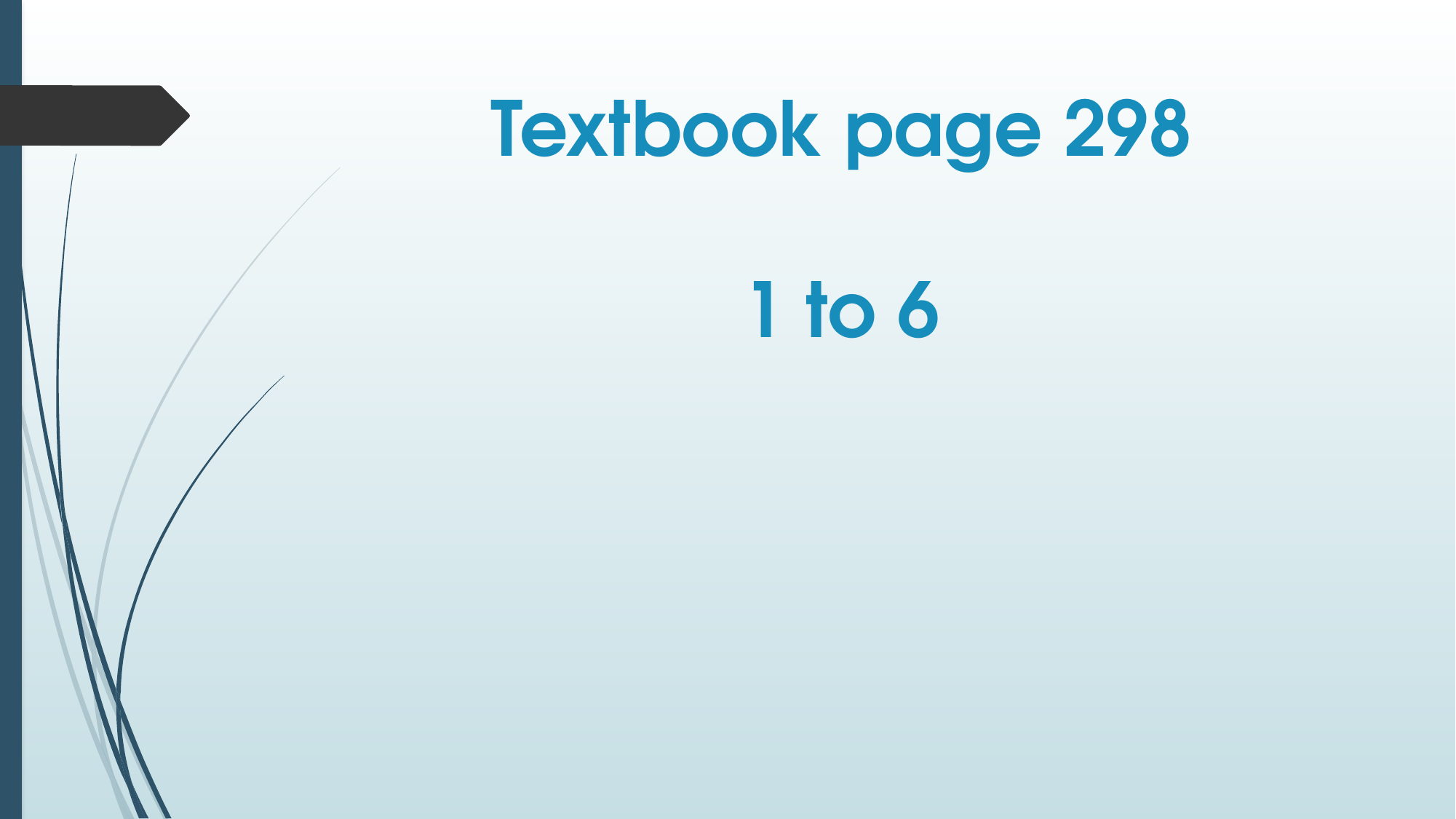

# Textbook page 298 1 to 6